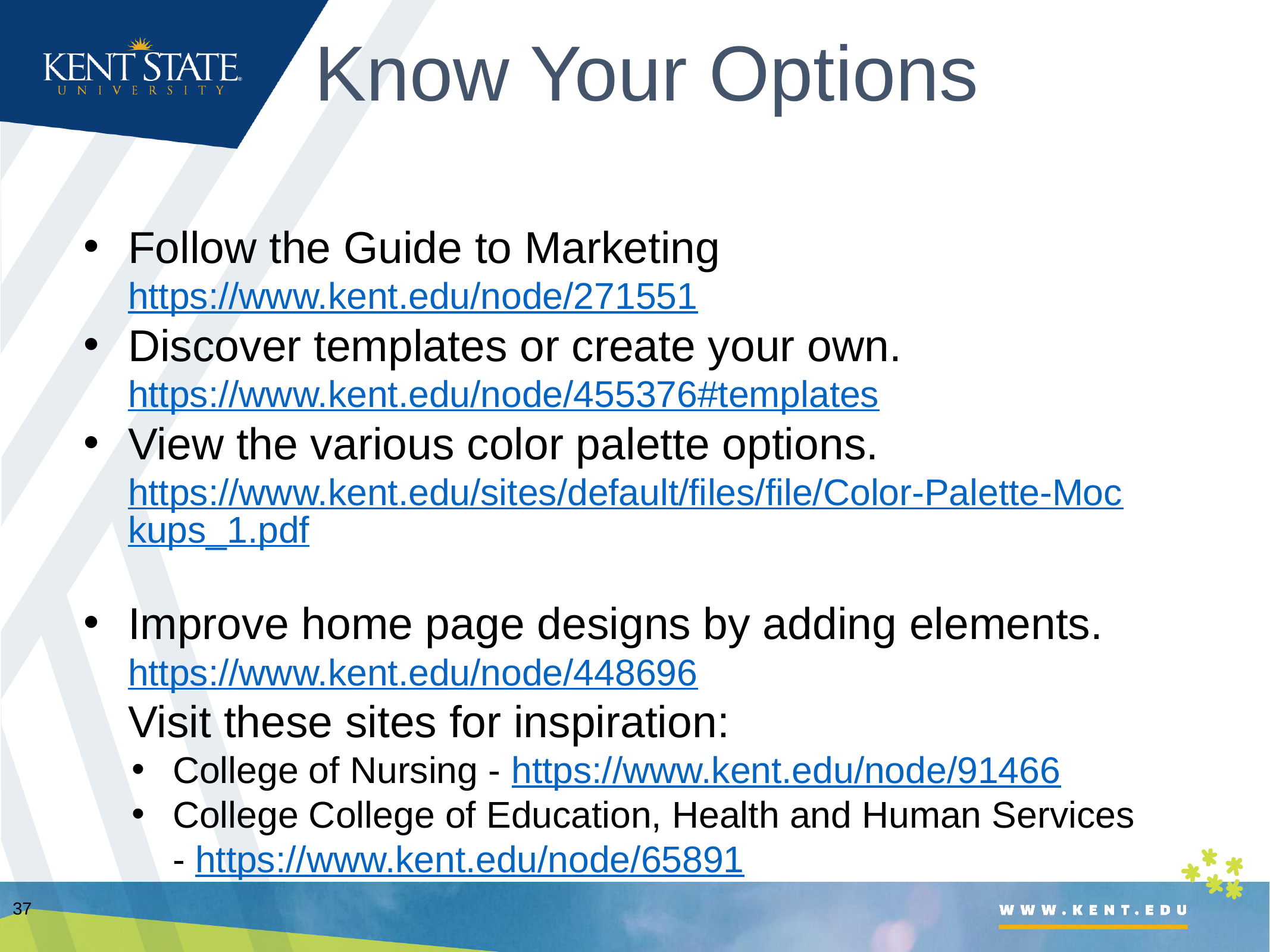

# Know Your Options
Follow the Guide to Marketing
https://www.kent.edu/node/271551
Discover templates or create your own.
https://www.kent.edu/node/455376#templates
View the various color palette options.
https://www.kent.edu/sites/default/files/file/Color-Palette-Mockups_1.pdf
Improve home page designs by adding elements.
https://www.kent.edu/node/448696
Visit these sites for inspiration:
College of Nursing - https://www.kent.edu/node/91466
College College of Education, Health and Human Services - https://www.kent.edu/node/65891
37